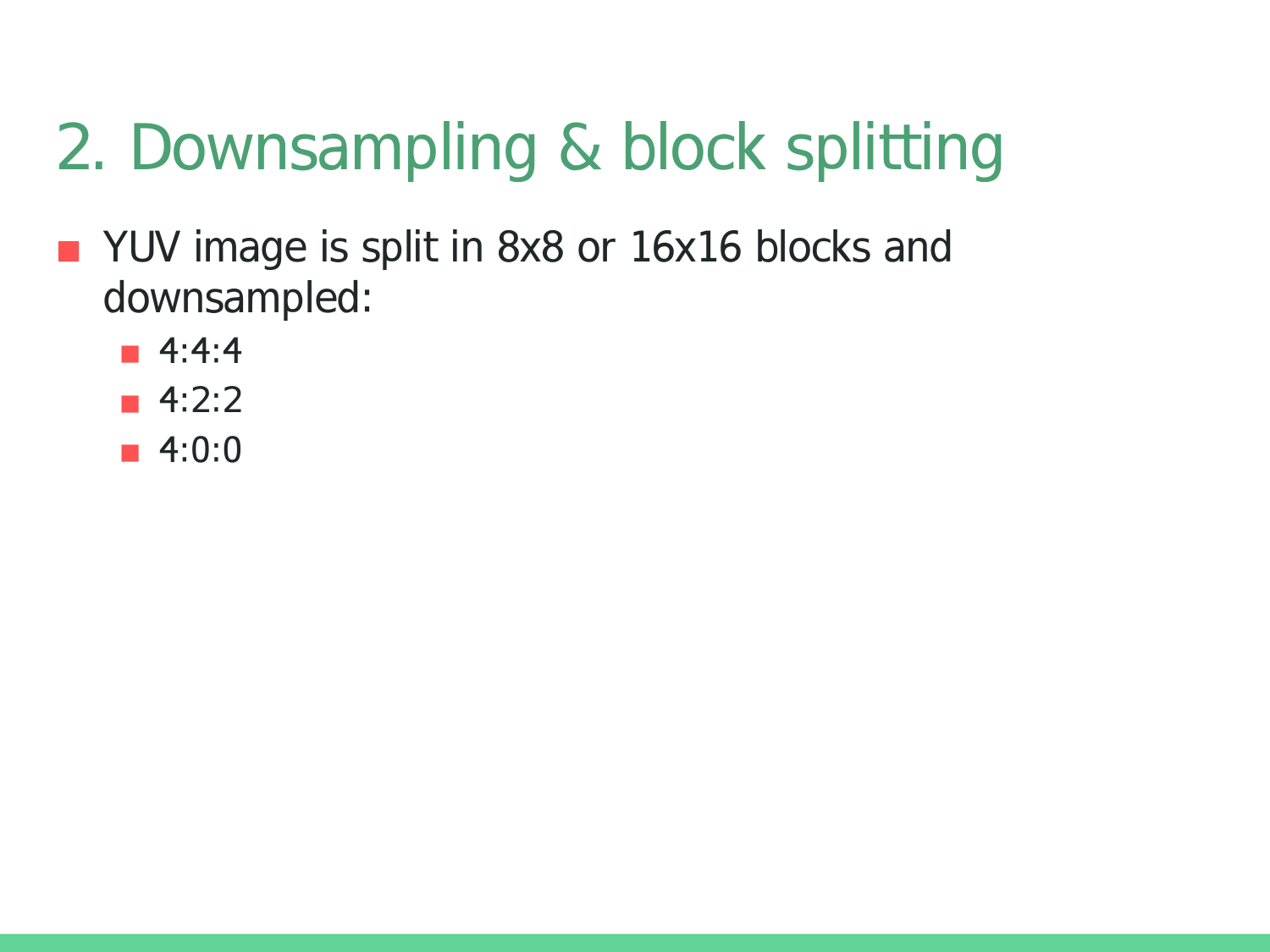

# 2. Downsampling & block splitting
YUV image is split in 8x8 or 16x16 blocks and downsampled:
4:4:4
4:2:2
4:0:0